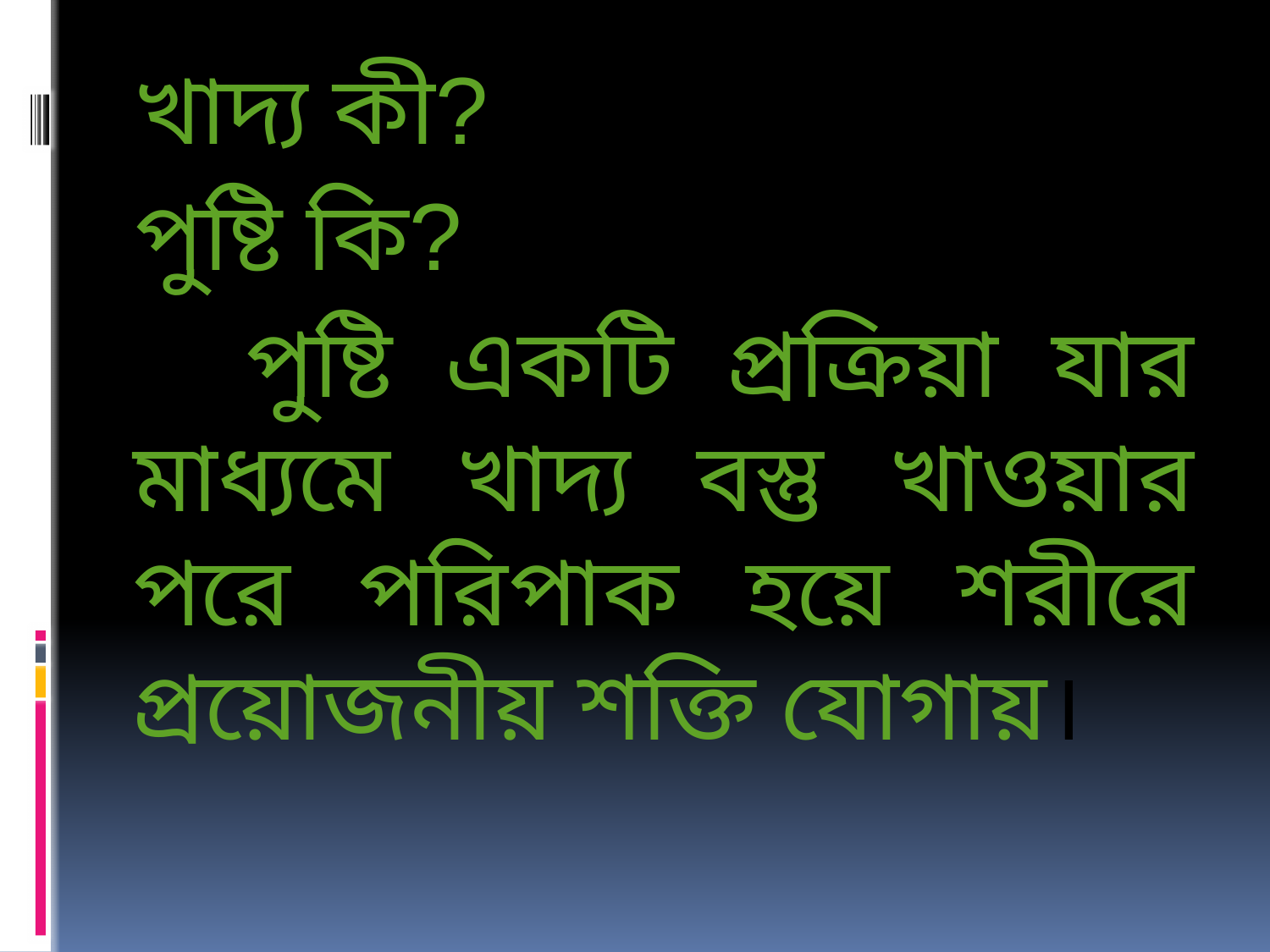

খাদ্য কী?
  পুষ্টি কি?
   পুষ্টি একটি প্রক্রিয়া যার মাধ্যমে খাদ্য বস্তু খাওয়ার পরে পরিপাক হয়ে শরীরে প্রয়োজনীয় শক্তি যোগায়।